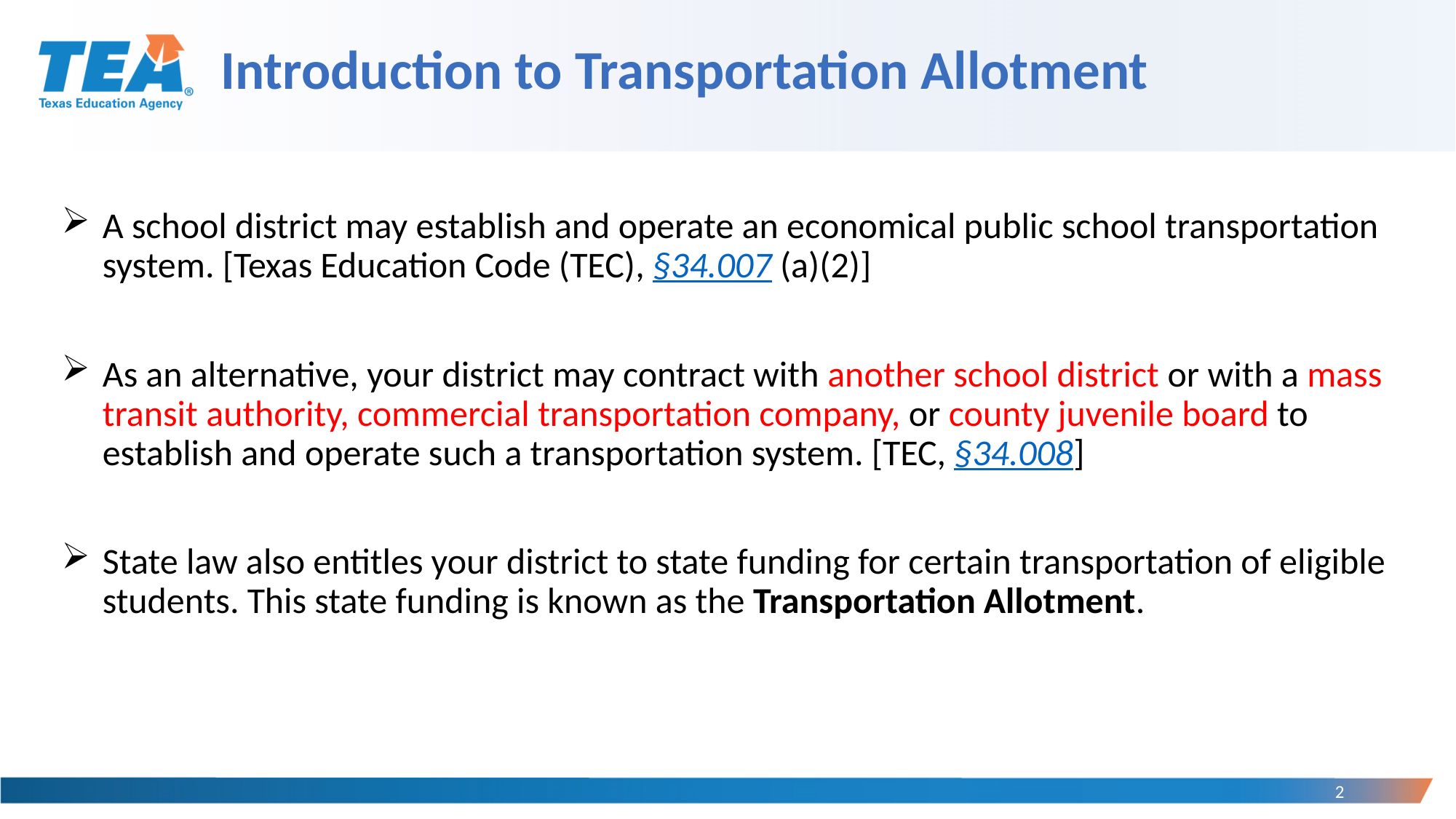

# Introduction to Transportation Allotment
A school district may establish and operate an economical public school transportation system. [Texas Education Code (TEC), §34.007 (a)(2)]

As an alternative, your district may contract with another school district or with a mass transit authority, commercial transportation company, or county juvenile board to establish and operate such a transportation system. [TEC, §34.008]

State law also entitles your district to state funding for certain transportation of eligible students. This state funding is known as the Transportation Allotment.
2